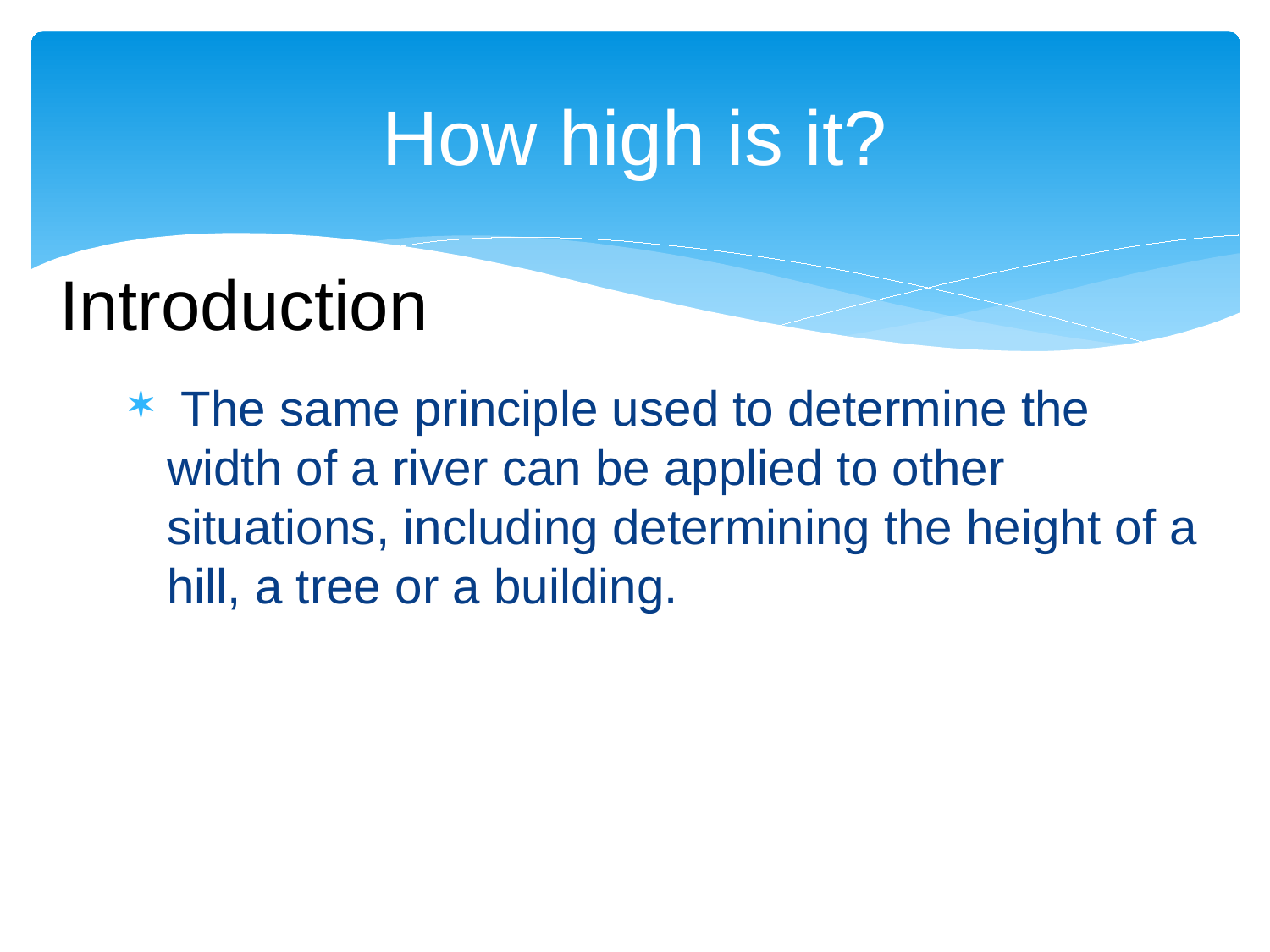

# How high is it?
Introduction

 The same principle used to determine the width of a river can be applied to other situations, including determining the height of a hill, a tree or a building.